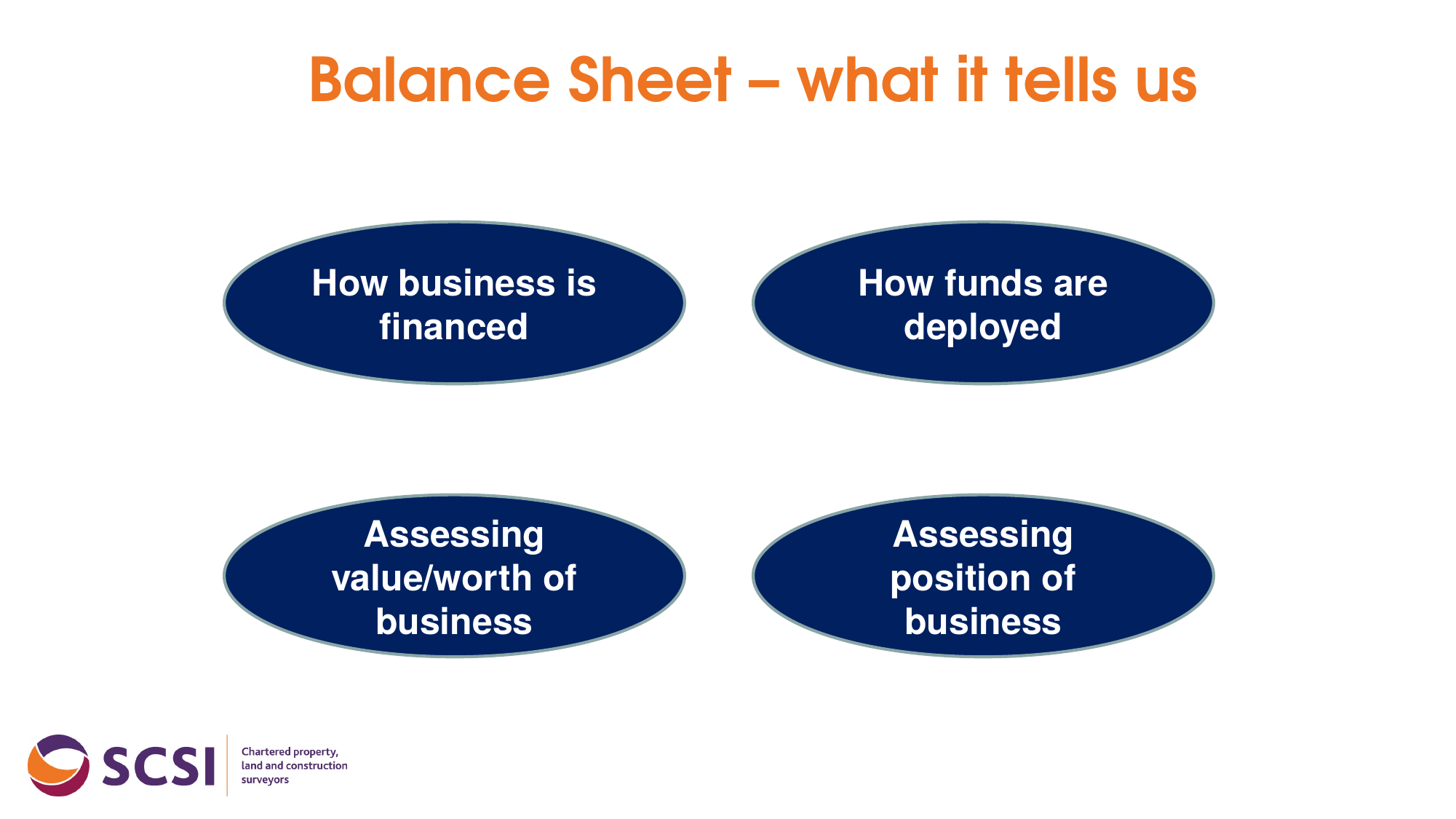

# Balance Sheet – what it tells us
How business is financed
How funds are deployed
Assessing value/worth of business
Assessing position of business